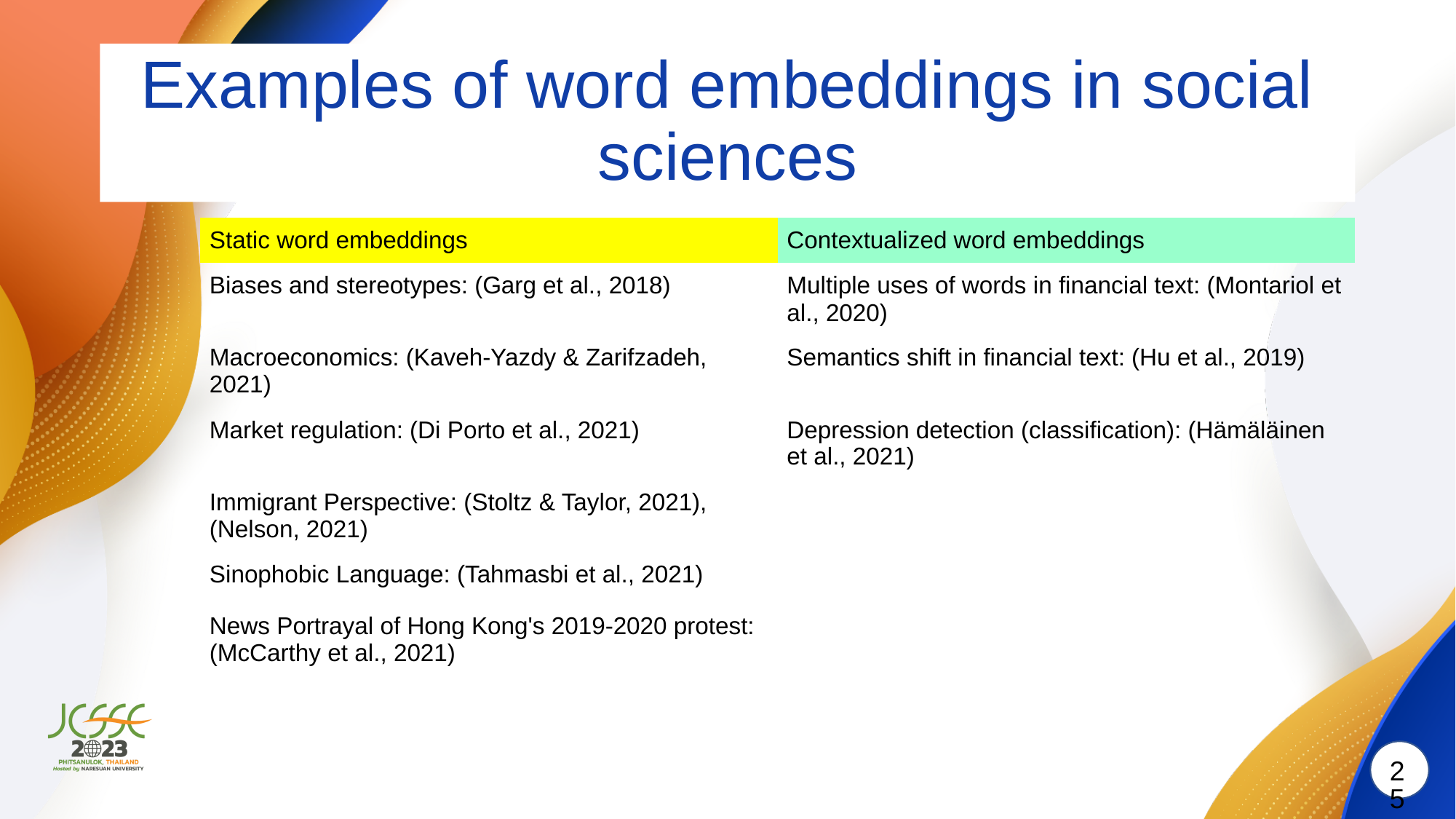

# Examples of word embeddings in social sciences
| Static word embeddings | Contextualized word embeddings |
| --- | --- |
| Biases and stereotypes: (Garg et al., 2018) | Multiple uses of words in financial text: (Montariol et al., 2020) |
| Macroeconomics: (Kaveh-Yazdy & Zarifzadeh, 2021) | Semantics shift in financial text: (Hu et al., 2019) |
| Market regulation: (Di Porto et al., 2021) | Depression detection (classification): (Hämäläinen et al., 2021) |
| Immigrant Perspective: (Stoltz & Taylor, 2021), (Nelson, 2021) |  |
| Sinophobic Language: (Tahmasbi et al., 2021) |  |
| News Portrayal of Hong Kong's 2019-2020 protest: (McCarthy et al., 2021) |  |